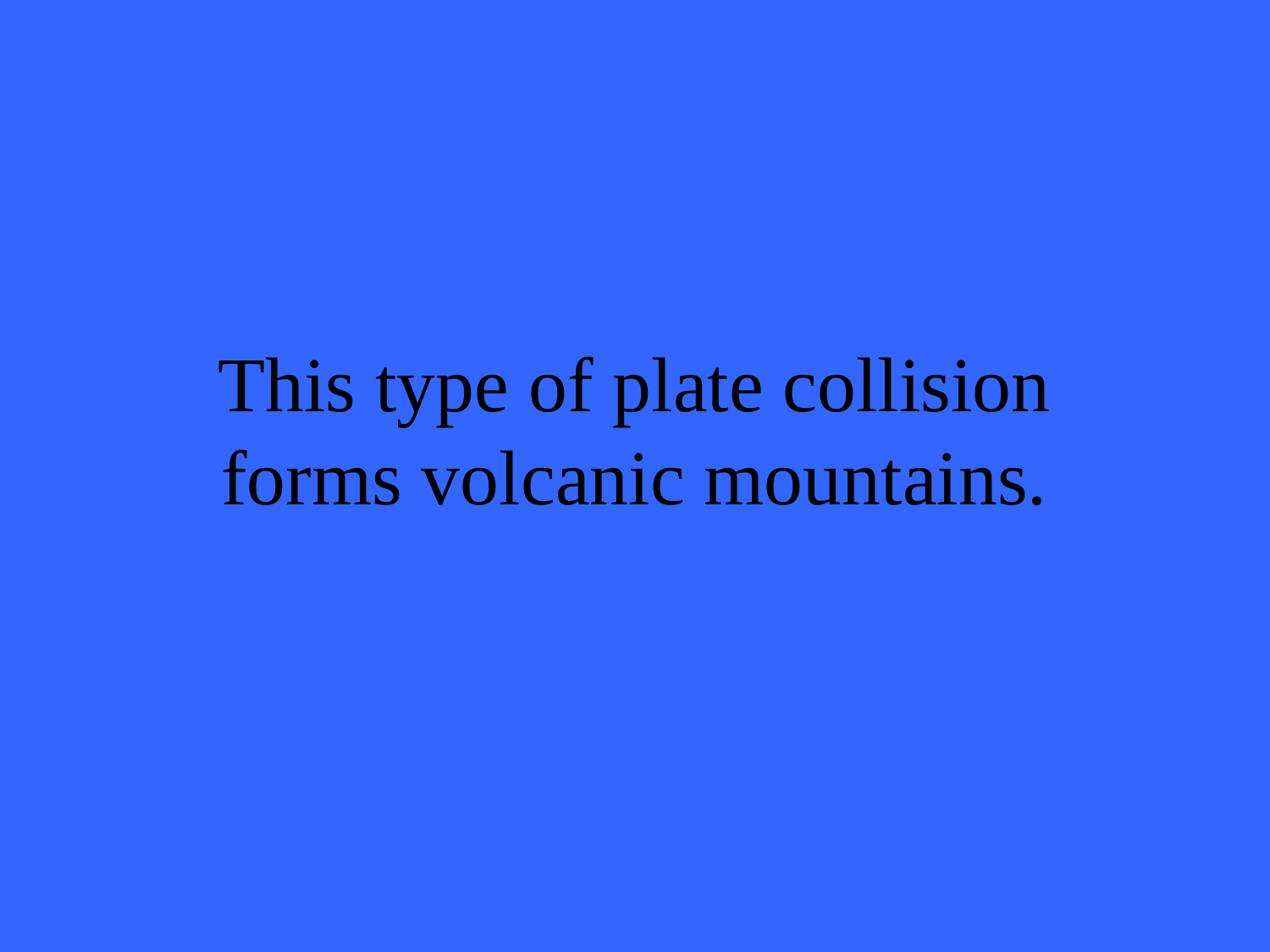

This type of plate collision forms volcanic mountains.